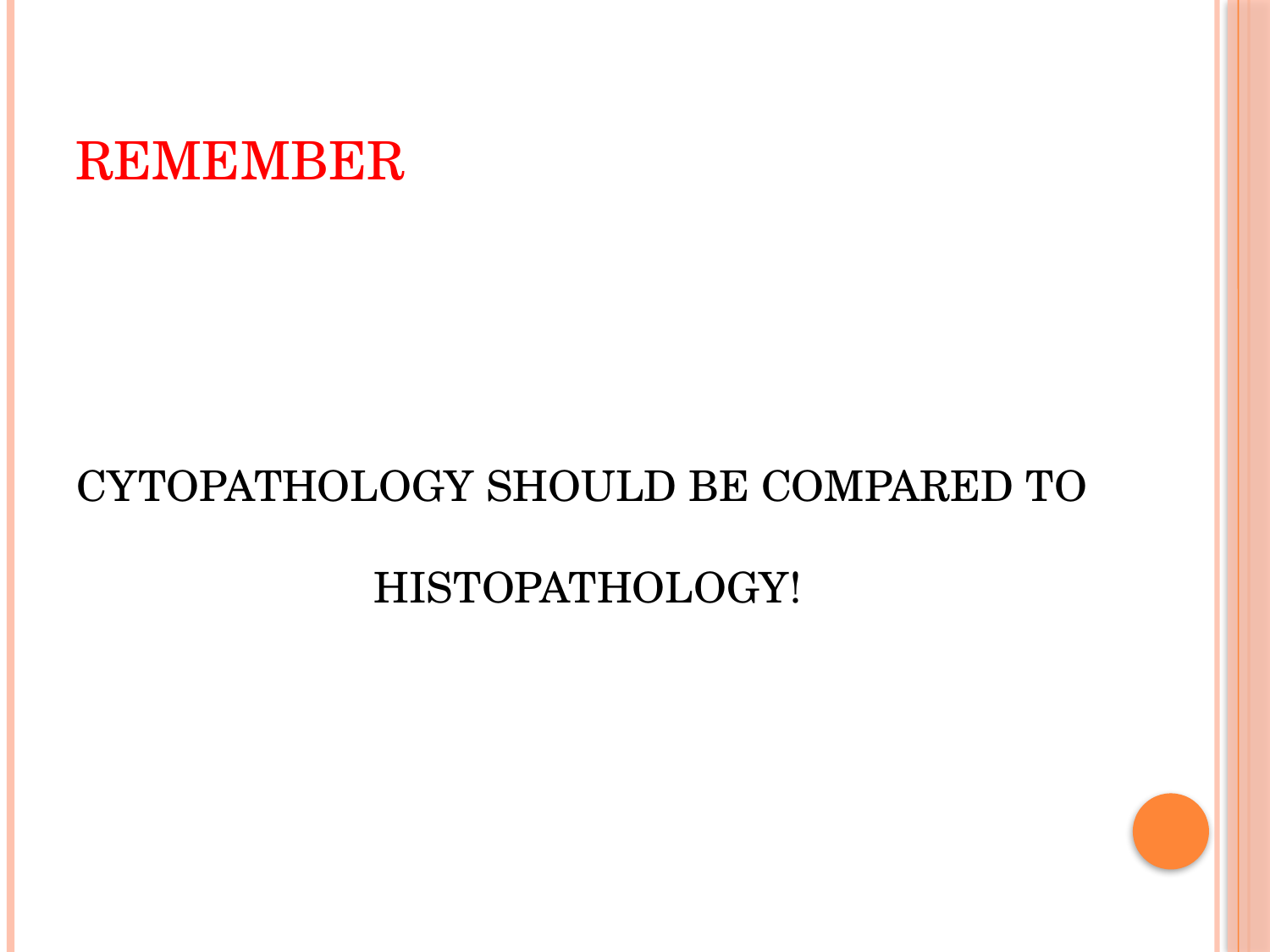

# Remember
CYTOPATHOLOGY SHOULD BE COMPARED TO  HISTOPATHOLOGY!